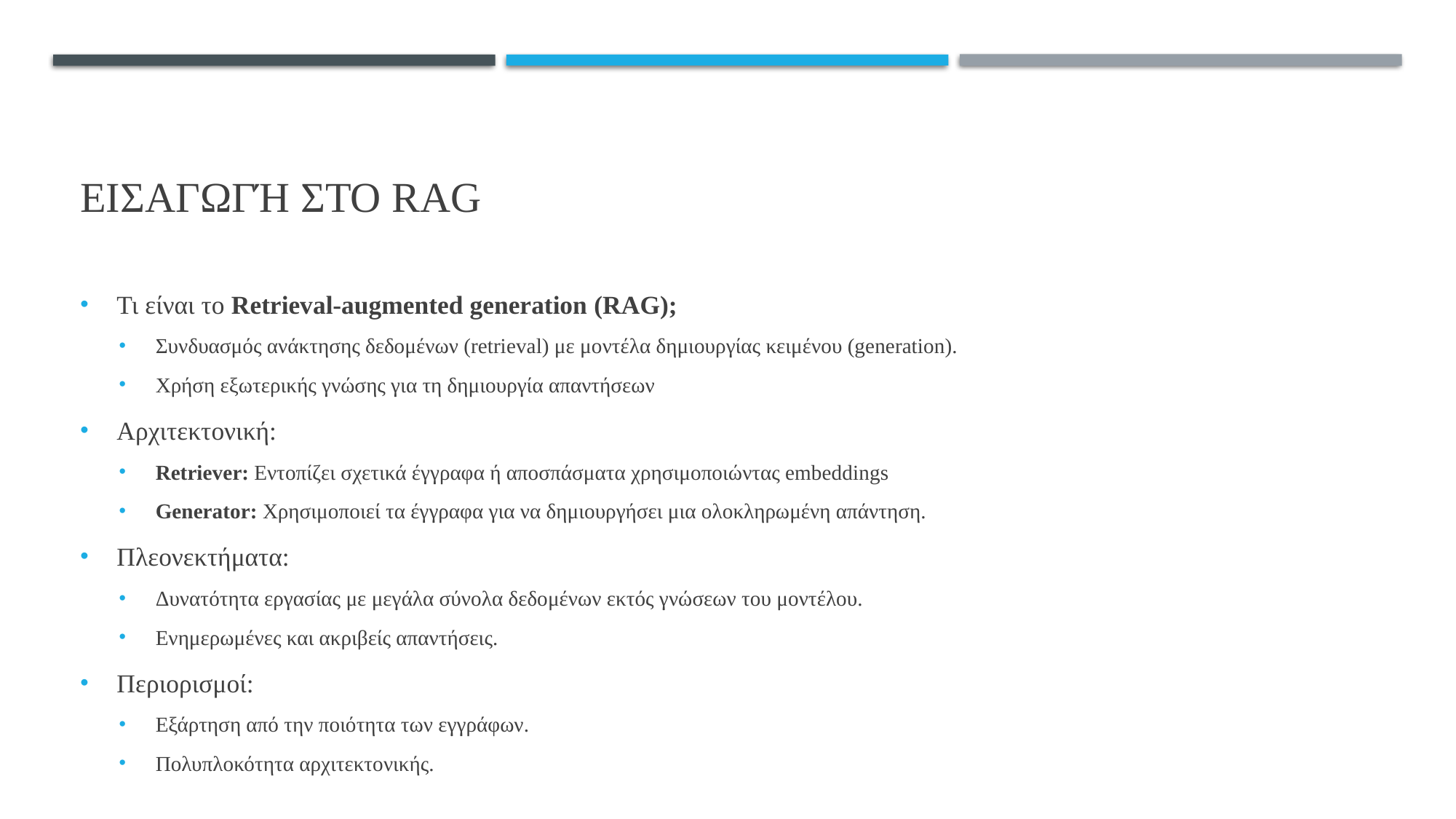

# Εισαγωγή στο RAG
Τι είναι το Retrieval-augmented generation (RAG);
Συνδυασμός ανάκτησης δεδομένων (retrieval) με μοντέλα δημιουργίας κειμένου (generation).
Χρήση εξωτερικής γνώσης για τη δημιουργία απαντήσεων
Αρχιτεκτονική:
Retriever: Εντοπίζει σχετικά έγγραφα ή αποσπάσματα χρησιμοποιώντας embeddings
Generator: Χρησιμοποιεί τα έγγραφα για να δημιουργήσει μια ολοκληρωμένη απάντηση.
Πλεονεκτήματα:
Δυνατότητα εργασίας με μεγάλα σύνολα δεδομένων εκτός γνώσεων του μοντέλου.
Ενημερωμένες και ακριβείς απαντήσεις.
Περιορισμοί:
Εξάρτηση από την ποιότητα των εγγράφων.
Πολυπλοκότητα αρχιτεκτονικής.